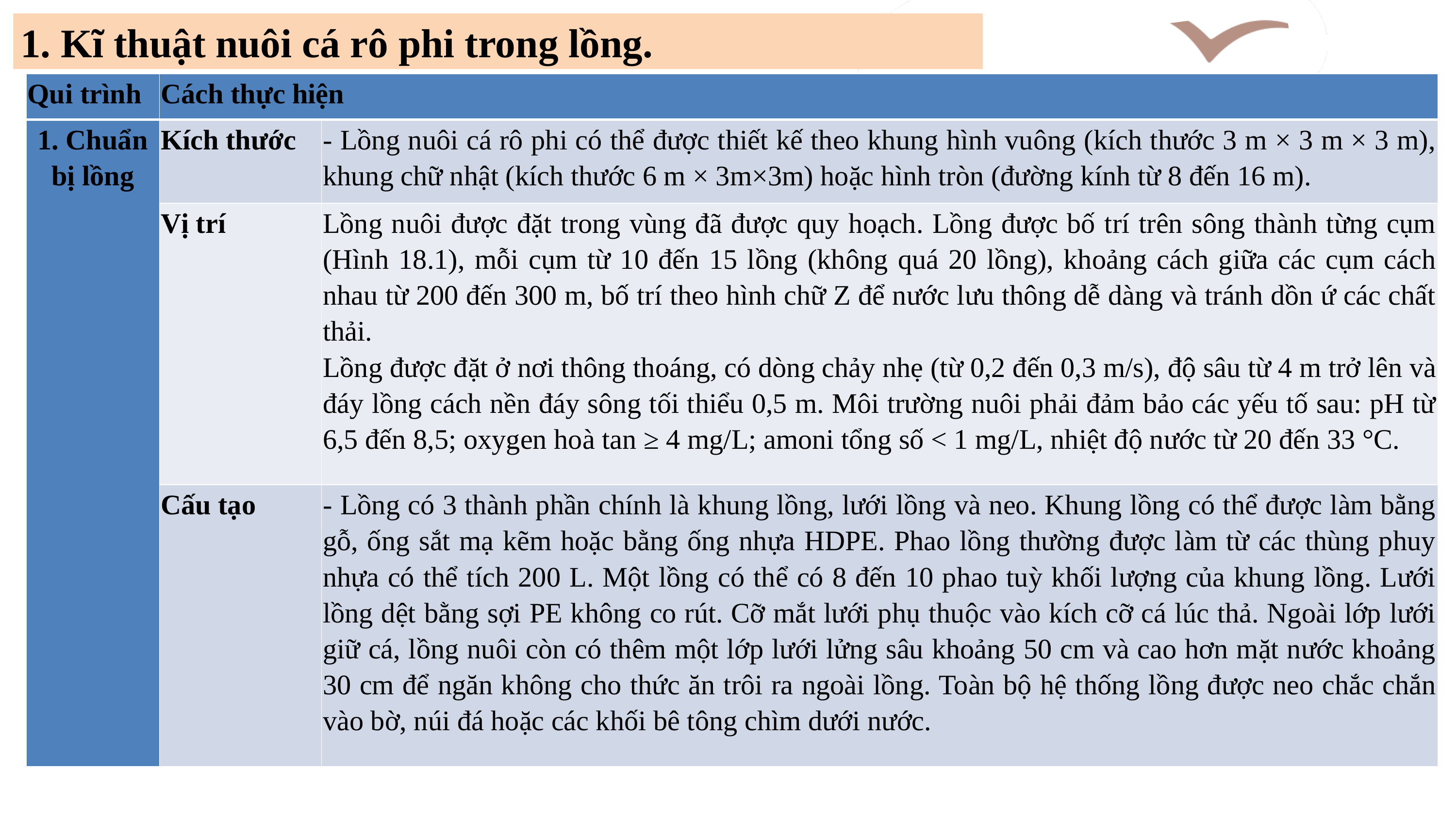

1. Kĩ thuật nuôi cá rô phi trong lồng.

| Qui trình | Cách thực hiện |  |
| --- | --- | --- |
| 1. Chuẩn bị lồng | Kích thước | - Lồng nuôi cá rô phi có thể được thiết kế theo khung hình vuông (kích thước 3 m × 3 m × 3 m), khung chữ nhật (kích thước 6 m × 3m×3m) hoặc hình tròn (đường kính từ 8 đến 16 m). |
|  | Vị trí | Lồng nuôi được đặt trong vùng đã được quy hoạch. Lồng được bố trí trên sông thành từng cụm (Hình 18.1), mỗi cụm từ 10 đến 15 lồng (không quá 20 lồng), khoảng cách giữa các cụm cách nhau từ 200 đến 300 m, bố trí theo hình chữ Z để nước lưu thông dễ dàng và tránh dồn ứ các chất thải. Lồng được đặt ở nơi thông thoáng, có dòng chảy nhẹ (từ 0,2 đến 0,3 m/s), độ sâu từ 4 m trở lên và đáy lồng cách nền đáy sông tối thiểu 0,5 m. Môi trường nuôi phải đảm bảo các yếu tố sau: pH từ 6,5 đến 8,5; oxygen hoà tan ≥ 4 mg/L; amoni tổng số < 1 mg/L, nhiệt độ nước từ 20 đến 33 °C. |
|  | Cấu tạo | - Lồng có 3 thành phần chính là khung lồng, lưới lồng và neo. Khung lồng có thể được làm bằng gỗ, ống sắt mạ kẽm hoặc bằng ống nhựa HDPE. Phao lồng thường được làm từ các thùng phuy nhựa có thể tích 200 L. Một lồng có thể có 8 đến 10 phao tuỳ khối lượng của khung lồng. Lưới lồng dệt bằng sợi PE không co rút. Cỡ mắt lưới phụ thuộc vào kích cỡ cá lúc thả. Ngoài lớp lưới giữ cá, lồng nuôi còn có thêm một lớp lưới lửng sâu khoảng 50 cm và cao hơn mặt nước khoảng 30 cm để ngăn không cho thức ăn trôi ra ngoài lồng. Toàn bộ hệ thống lồng được neo chắc chắn vào bờ, núi đá hoặc các khối bê tông chìm dưới nước. |